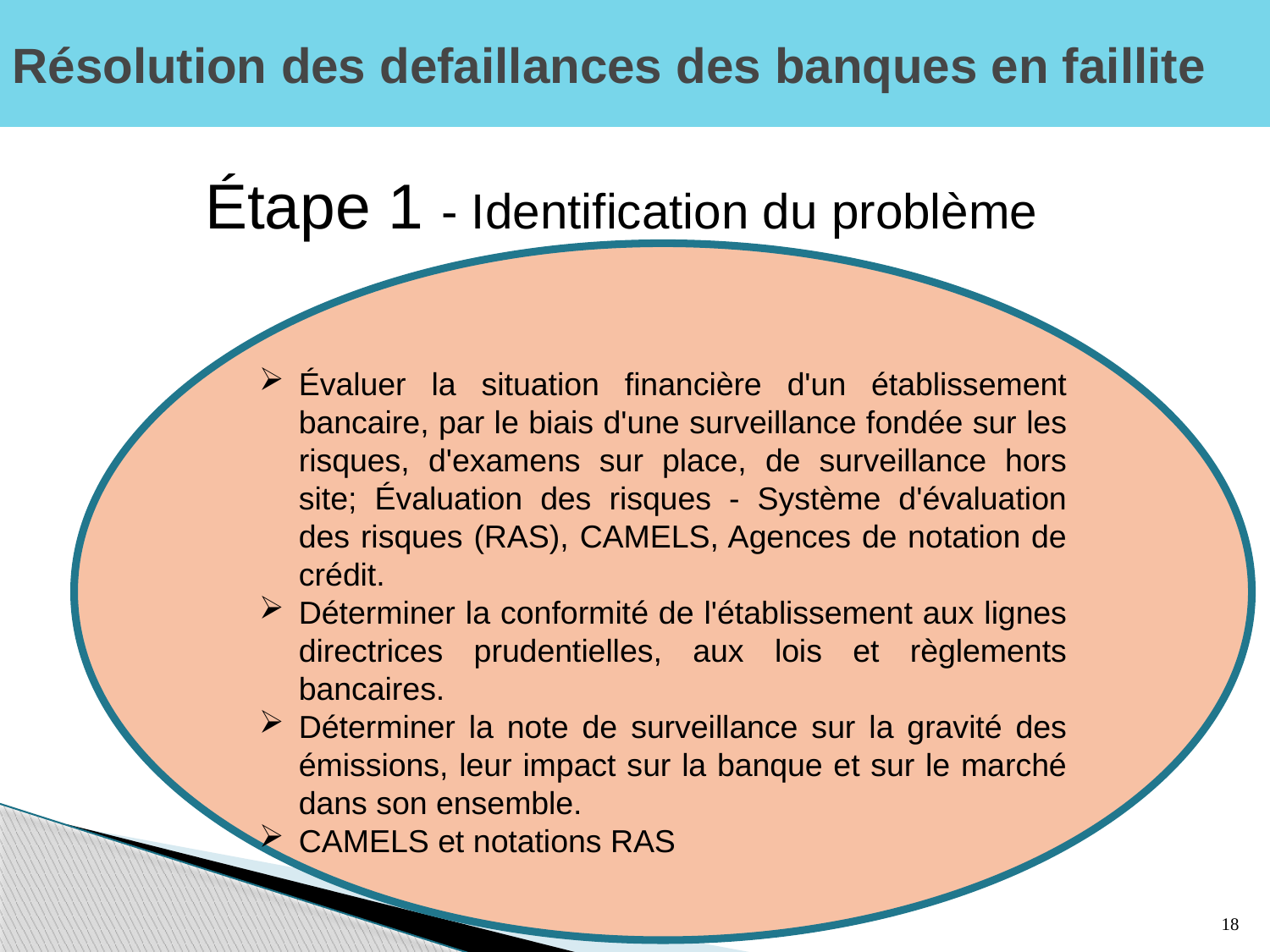

# Résolution des defaillances des banques en faillite
Étape 1 - Identification du problème

Évaluer la situation financière d'un établissement bancaire, par le biais d'une surveillance fondée sur les risques, d'examens sur place, de surveillance hors site; Évaluation des risques - Système d'évaluation des risques (RAS), CAMELS, Agences de notation de crédit.
Déterminer la conformité de l'établissement aux lignes directrices prudentielles, aux lois et règlements bancaires.
Déterminer la note de surveillance sur la gravité des émissions, leur impact sur la banque et sur le marché dans son ensemble.
CAMELS et notations RAS

18